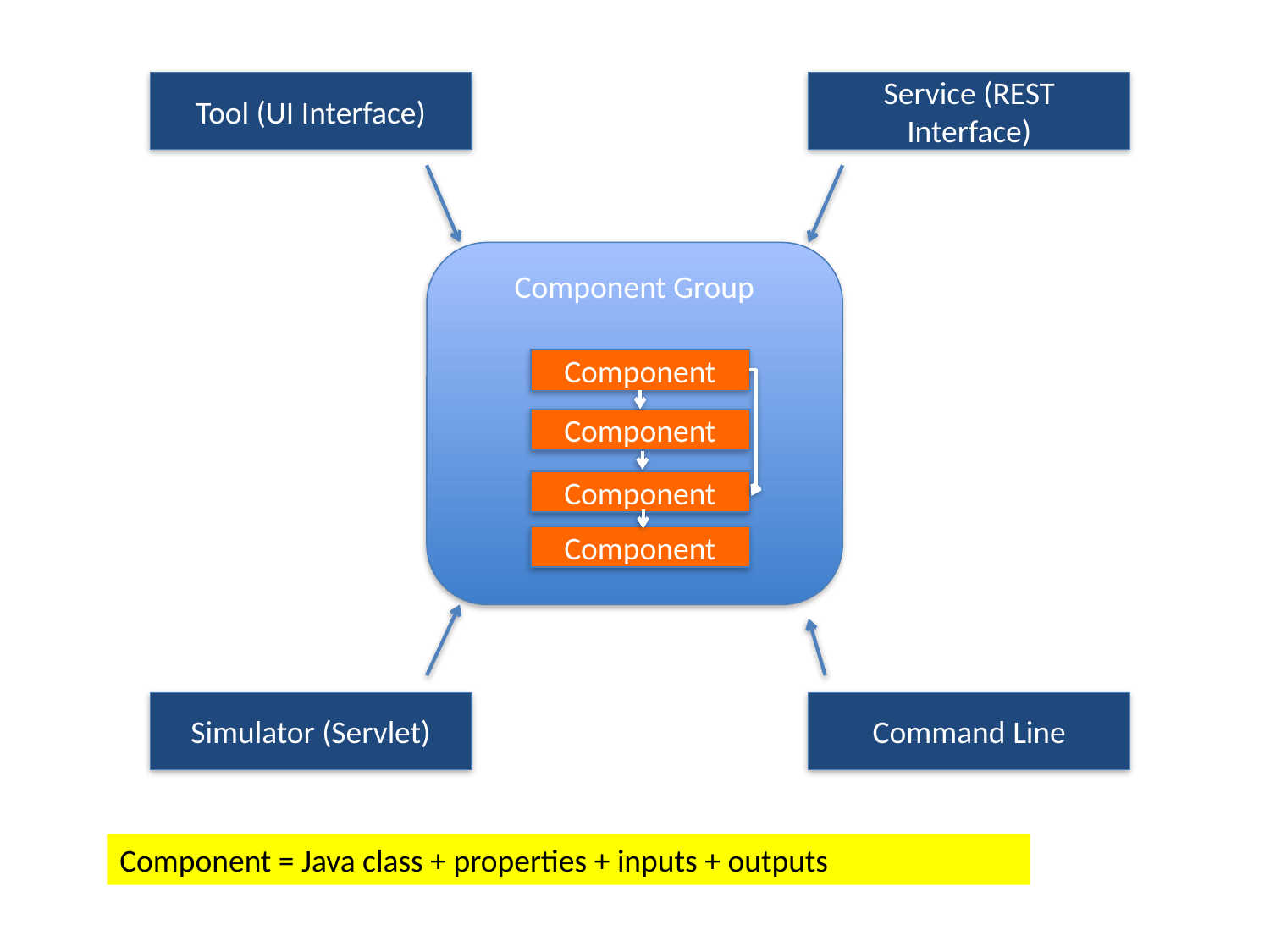

Tool (UI Interface)
Service (REST Interface)
Component Group
Component
Component
Component
Component
Simulator (Servlet)
Command Line
Component = Java class + properties + inputs + outputs